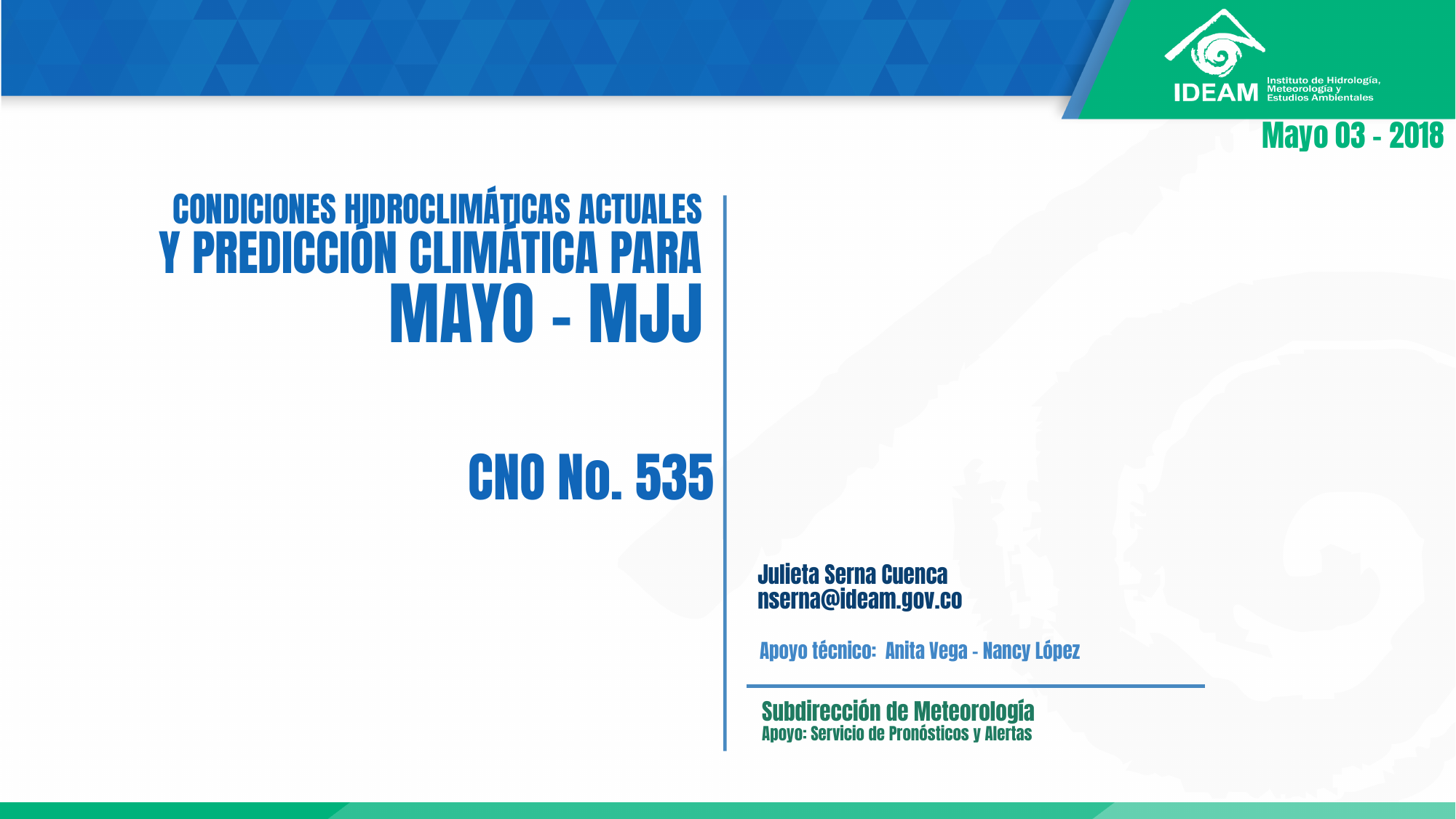

Mayo 03 - 2018
CONDICIONES HIDROCLIMÁTICAS ACTUALES
Y PREDICCIÓN CLIMÁTICA PARA
MAYO - MJJ
CNO No. 535
Julieta Serna Cuenca
nserna@ideam.gov.co
Apoyo técnico:  Anita Vega – Nancy López
Subdirección de Meteorología
Apoyo: Servicio de Pronósticos y Alertas